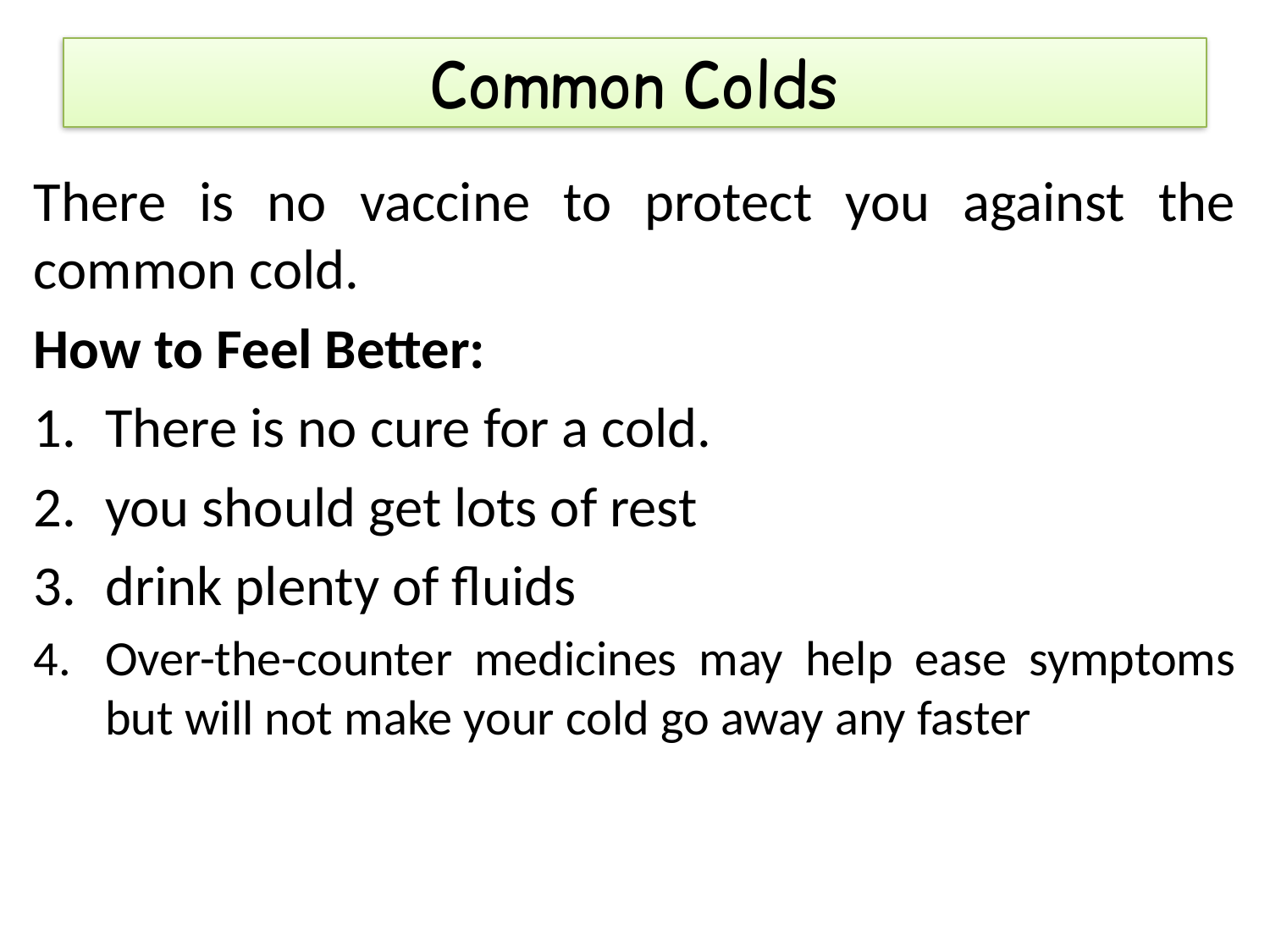

# Common Colds
There is no vaccine to protect you against the common cold.
How to Feel Better:
There is no cure for a cold.
you should get lots of rest
drink plenty of fluids
Over-the-counter medicines may help ease symptoms but will not make your cold go away any faster